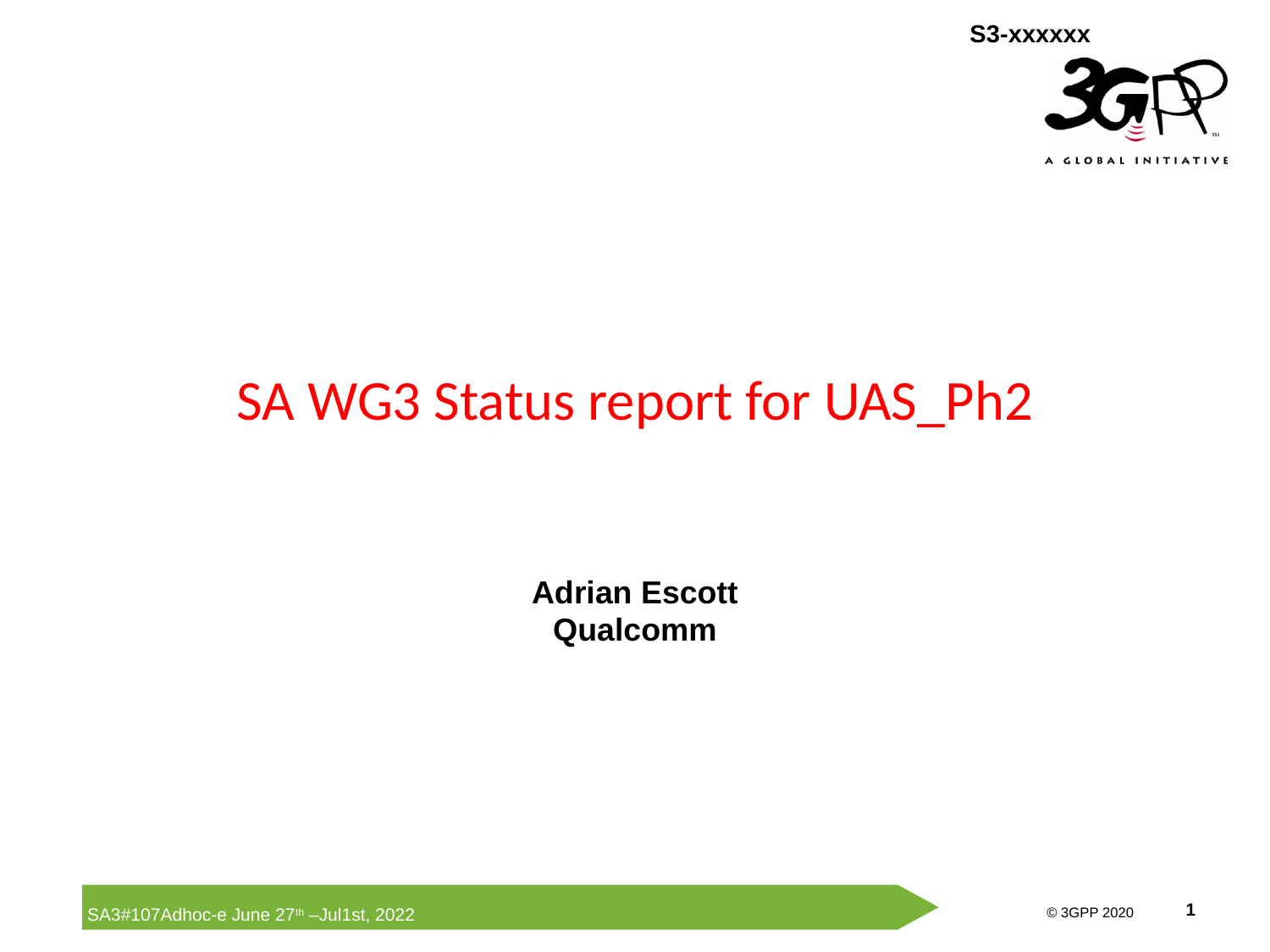

# SA WG3 Status report for UAS_Ph2
Adrian Escott
Qualcomm